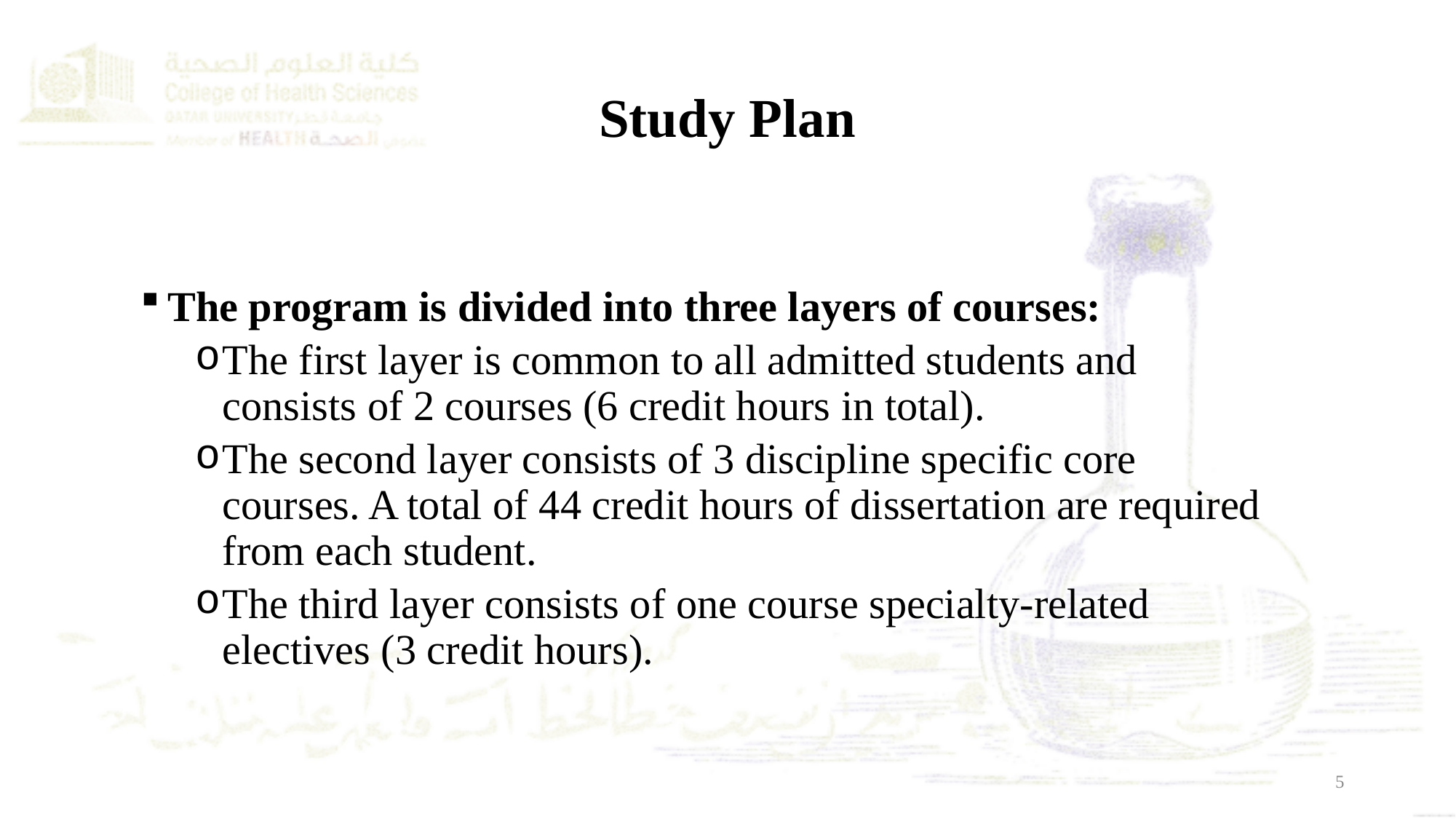

# Study Plan

The program is divided into three layers of courses:
The first layer is common to all admitted students and consists of 2 courses (6 credit hours in total).
The second layer consists of 3 discipline specific core courses. A total of 44 credit hours of dissertation are required from each student.
The third layer consists of one course specialty-related electives (3 credit hours).

5